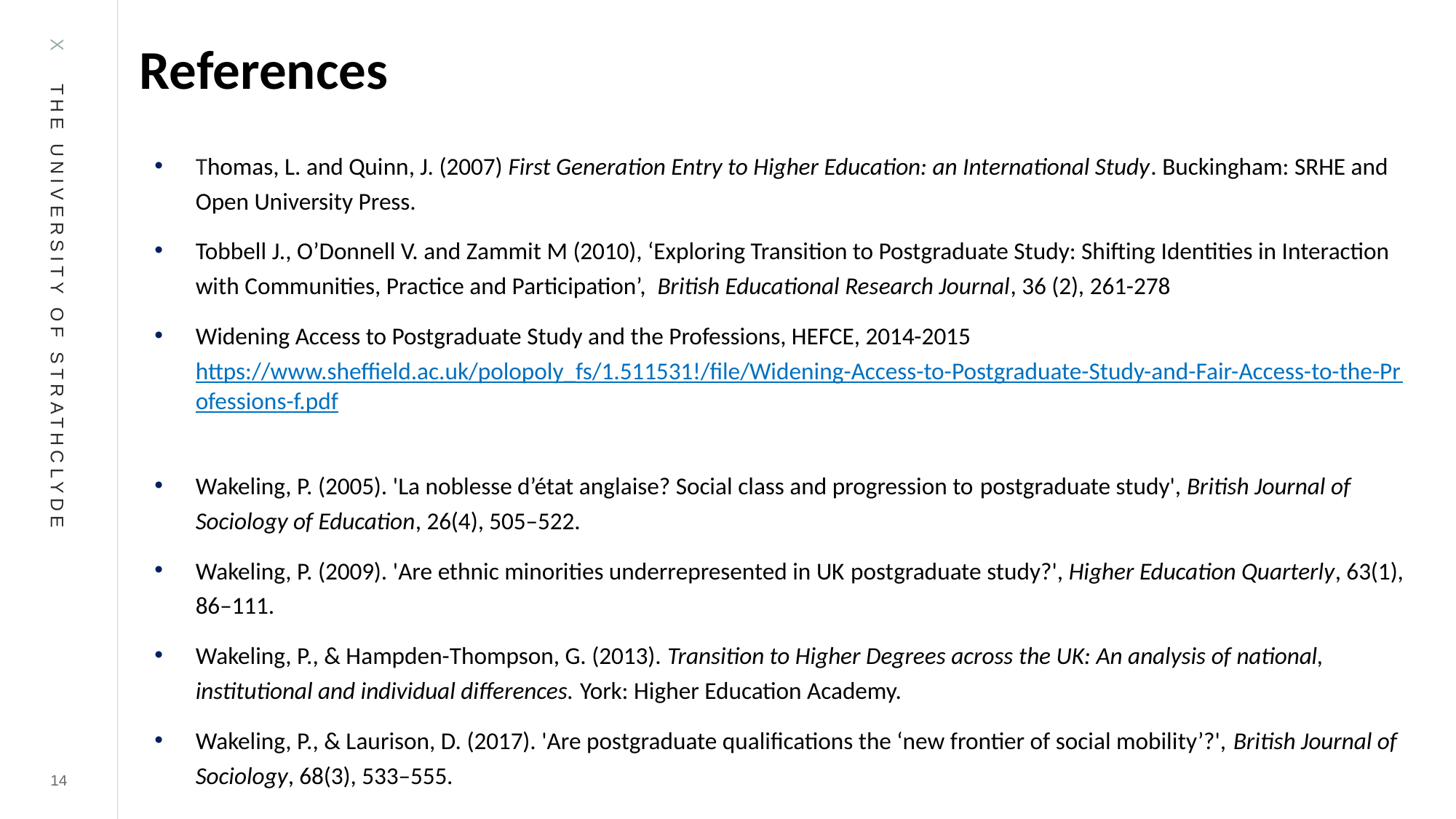

# References
Thomas, L. and Quinn, J. (2007) First Generation Entry to Higher Education: an International Study. Buckingham: SRHE and Open University Press.
Tobbell J., O’Donnell V. and Zammit M (2010), ‘Exploring Transition to Postgraduate Study: Shifting Identities in Interaction with Communities, Practice and Participation’,  British Educational Research Journal, 36 (2), 261-278
Widening Access to Postgraduate Study and the Professions, HEFCE, 2014-2015 https://www.sheffield.ac.uk/polopoly_fs/1.511531!/file/Widening-Access-to-Postgraduate-Study-and-Fair-Access-to-the-Professions-f.pdf
Wakeling, P. (2005). 'La noblesse d’état anglaise? Social class and progression to postgraduate study', British Journal of Sociology of Education, 26(4), 505–522.
Wakeling, P. (2009). 'Are ethnic minorities underrepresented in UK postgraduate study?', Higher Education Quarterly, 63(1), 86–111.
Wakeling, P., & Hampden-Thompson, G. (2013). Transition to Higher Degrees across the UK: An analysis of national, institutional and individual differences. York: Higher Education Academy.
Wakeling, P., & Laurison, D. (2017). 'Are postgraduate qualifications the ‘new frontier of social mobility’?', British Journal of Sociology, 68(3), 533–555.
14